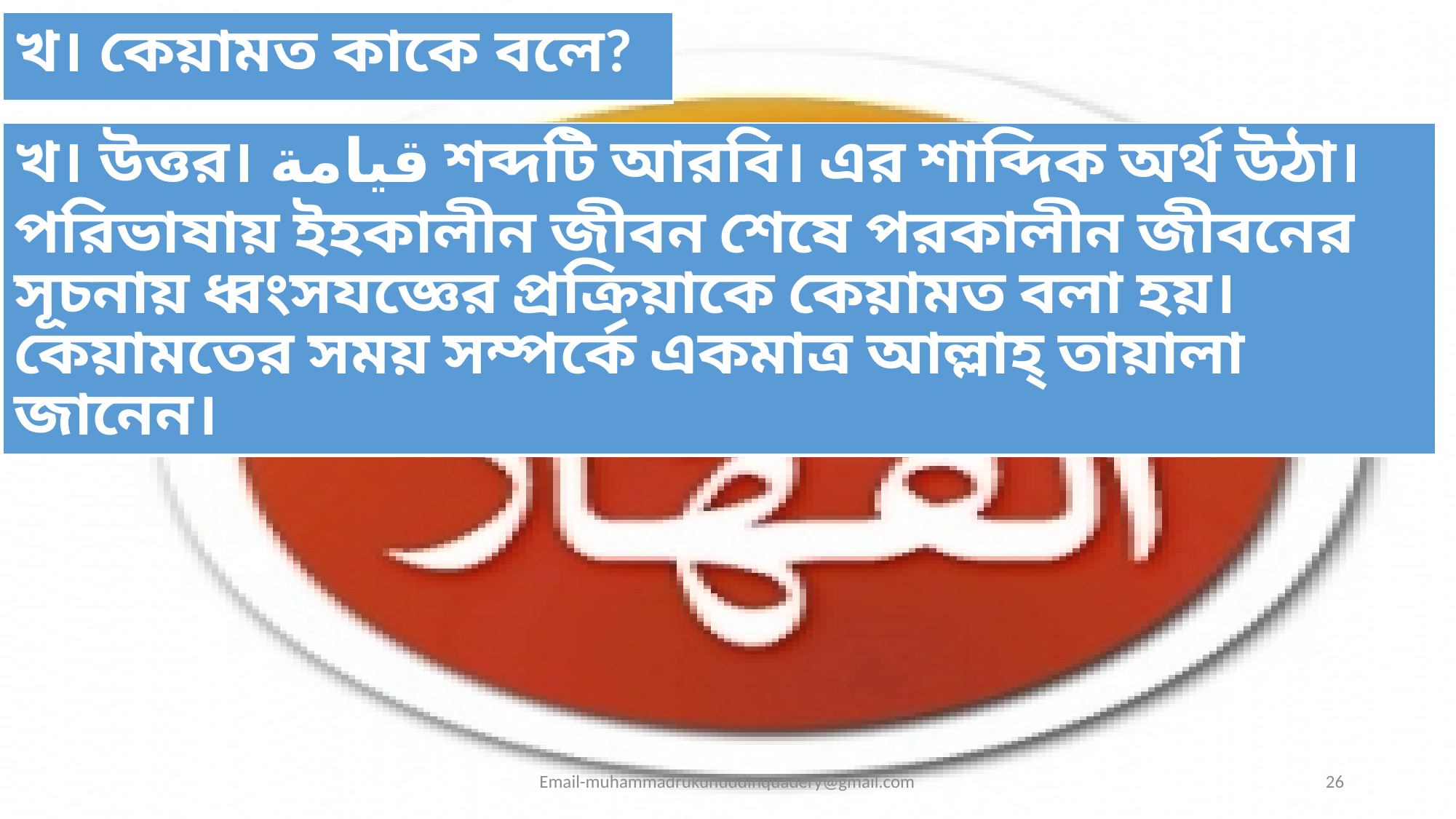

| খ। কেয়ামত কাকে বলে? |
| --- |
| খ। উত্তর। قيامة শব্দটি আরবি। এর শাব্দিক অর্থ উঠা। পরিভাষায় ইহকালীন জীবন শেষে পরকালীন জীবনের সূচনায় ধ্বংসযজ্ঞের প্রক্রিয়াকে কেয়ামত বলা হয়। কেয়ামতের সময় সম্পর্কে একমাত্র আল্লাহ্‌ তায়ালা জানেন। |
| --- |
Email-muhammadrukunuddinquadery@gmail.com
26